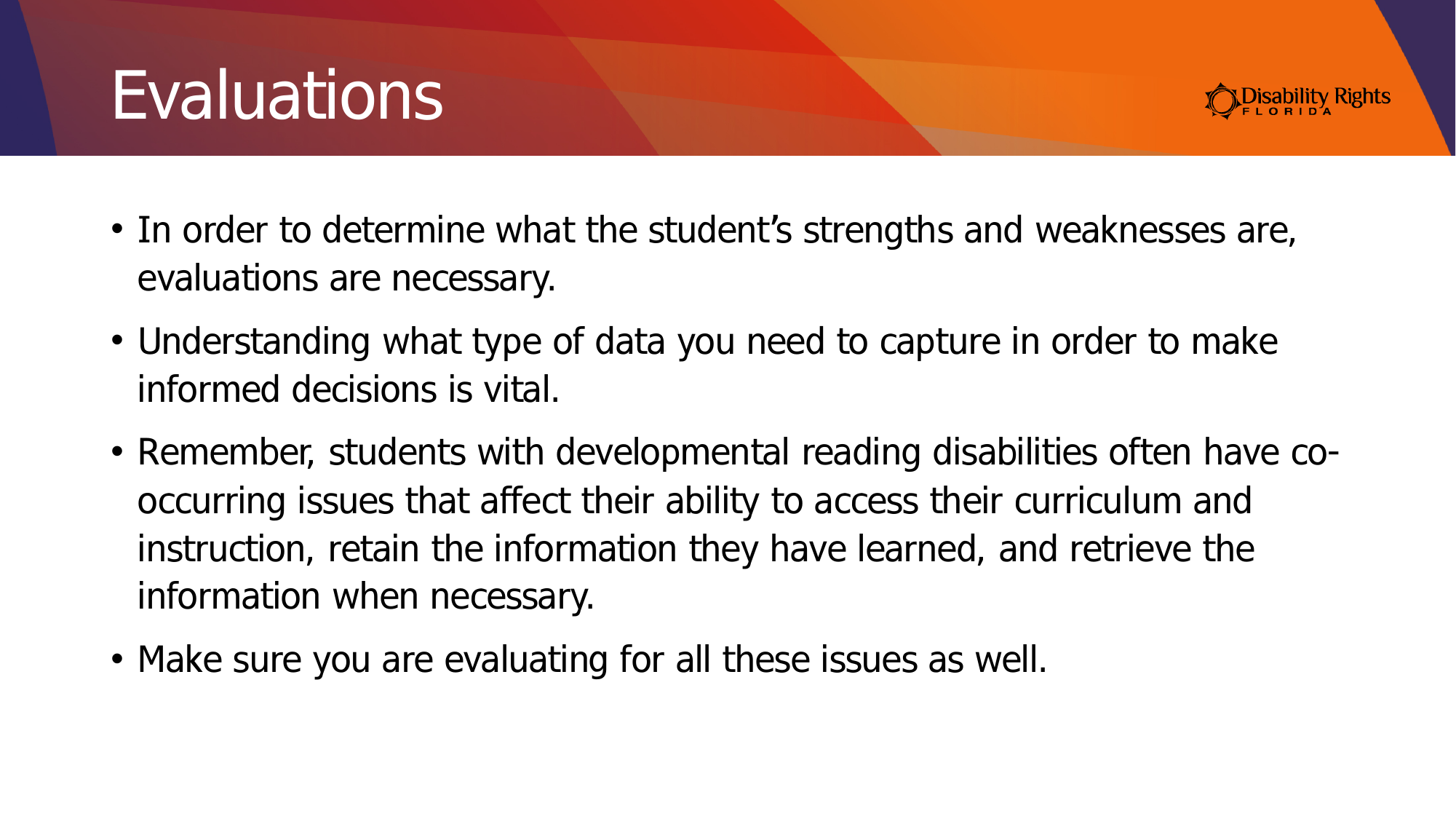

# Evaluations
In order to determine what the student’s strengths and weaknesses are, evaluations are necessary.
Understanding what type of data you need to capture in order to make informed decisions is vital.
Remember, students with developmental reading disabilities often have co-occurring issues that affect their ability to access their curriculum and instruction, retain the information they have learned, and retrieve the information when necessary.
Make sure you are evaluating for all these issues as well.